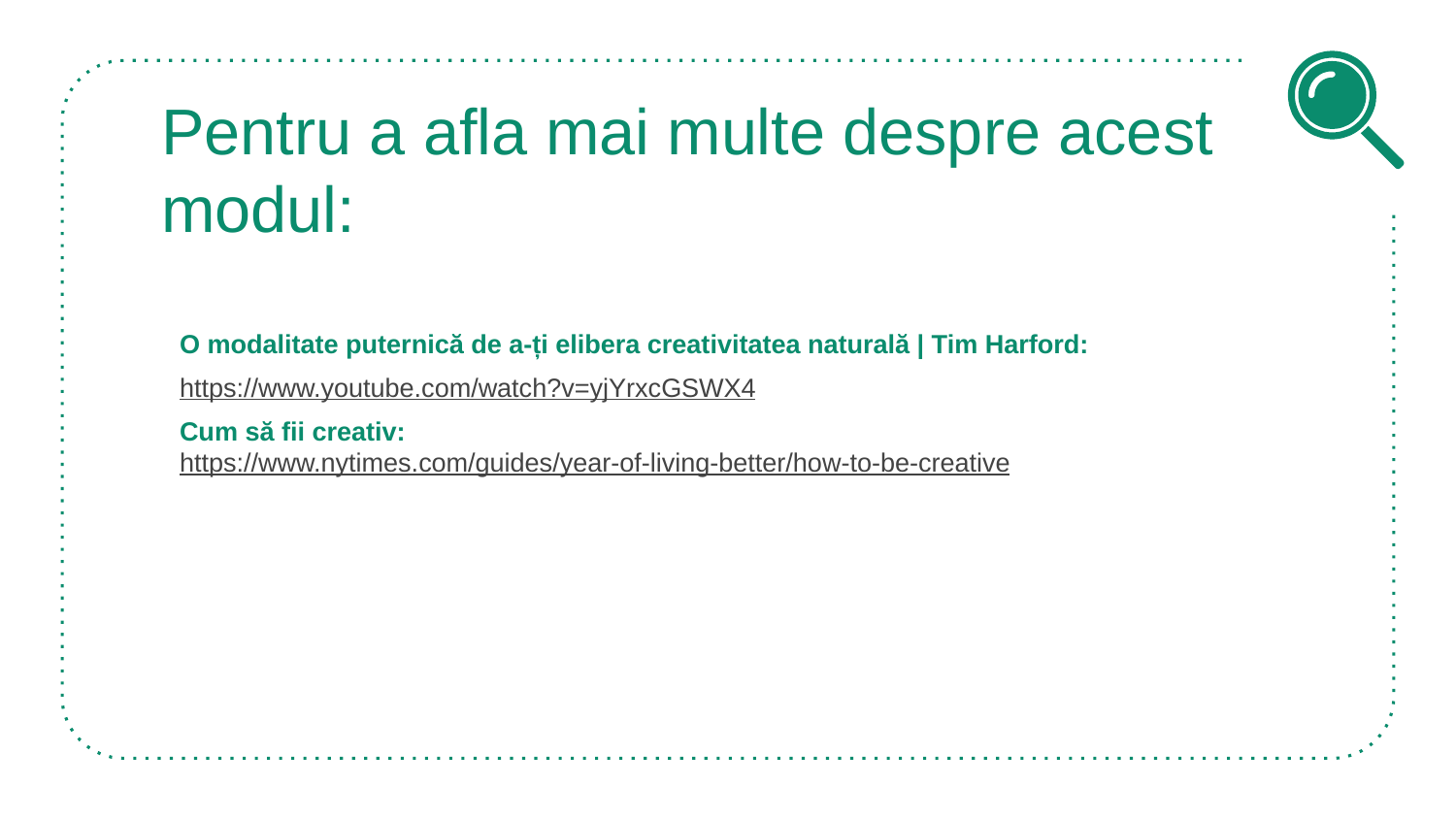

# Pentru a afla mai multe despre acest modul:
O modalitate puternică de a-ți elibera creativitatea naturală | Tim Harford:
https://www.youtube.com/watch?v=yjYrxcGSWX4
Cum să fii creativ:
https://www.nytimes.com/guides/year-of-living-better/how-to-be-creative